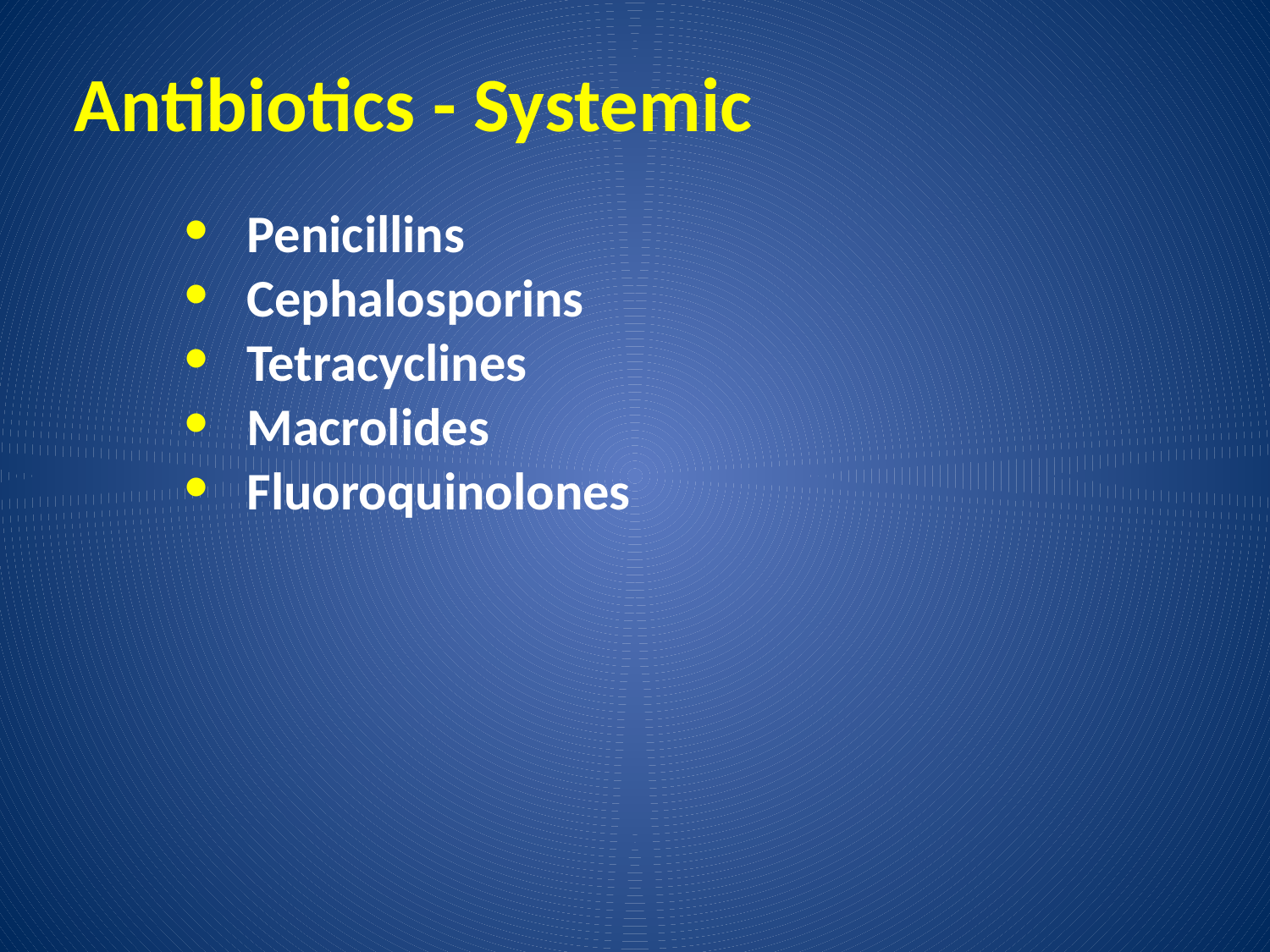

# Antibiotics - Systemic
Penicillins
Cephalosporins
Tetracyclines
Macrolides
Fluoroquinolones